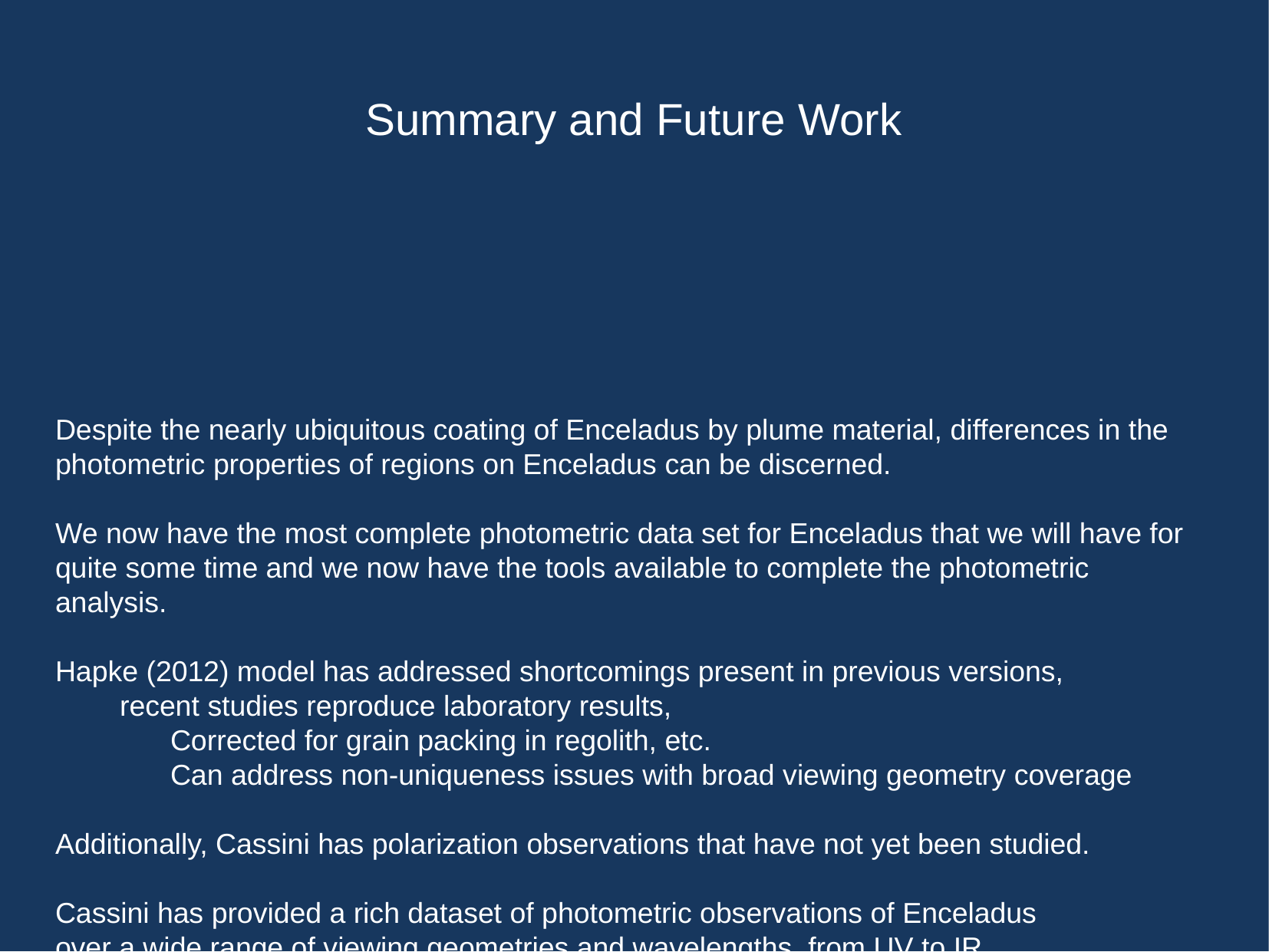

# Summary and Future Work
Despite the nearly ubiquitous coating of Enceladus by plume material, differences in the
photometric properties of regions on Enceladus can be discerned.

We now have the most complete photometric data set for Enceladus that we will have for
quite some time and we now have the tools available to complete the photometric analysis.

Hapke (2012) model has addressed shortcomings present in previous versions,
        recent studies reproduce laboratory results,
	Corrected for grain packing in regolith, etc.
	Can address non-uniqueness issues with broad viewing geometry coverage

Additionally, Cassini has polarization observations that have not yet been studied.

Cassini has provided a rich dataset of photometric observations of Enceladus
over a wide range of viewing geometries and wavelengths, from UV to IR